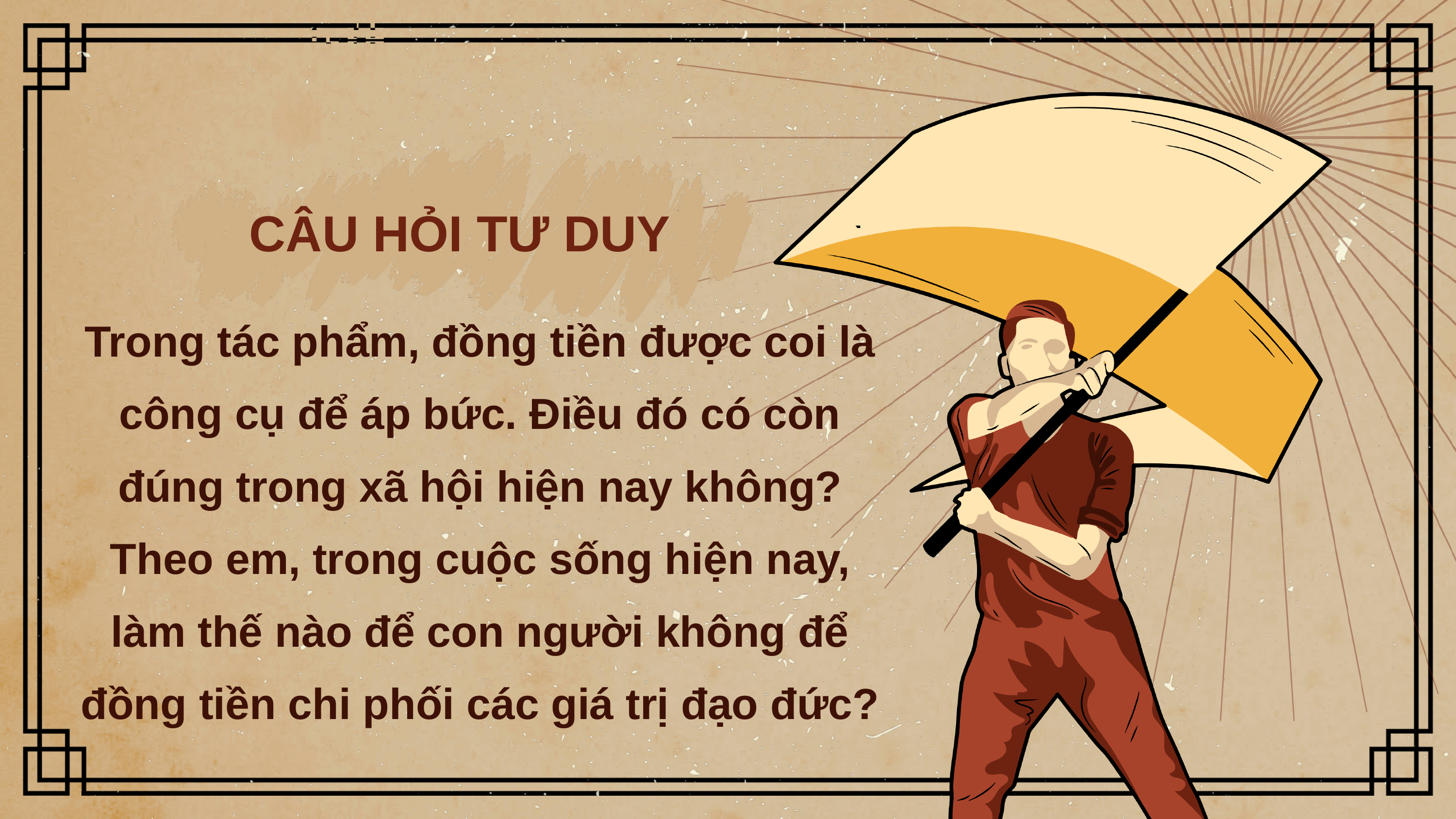

CÂU HỎI TƯ DUY
Trong tác phẩm, đồng tiền được coi là công cụ để áp bức. Điều đó có còn đúng trong xã hội hiện nay không? Theo em, trong cuộc sống hiện nay, làm thế nào để con người không để đồng tiền chi phối các giá trị đạo đức?